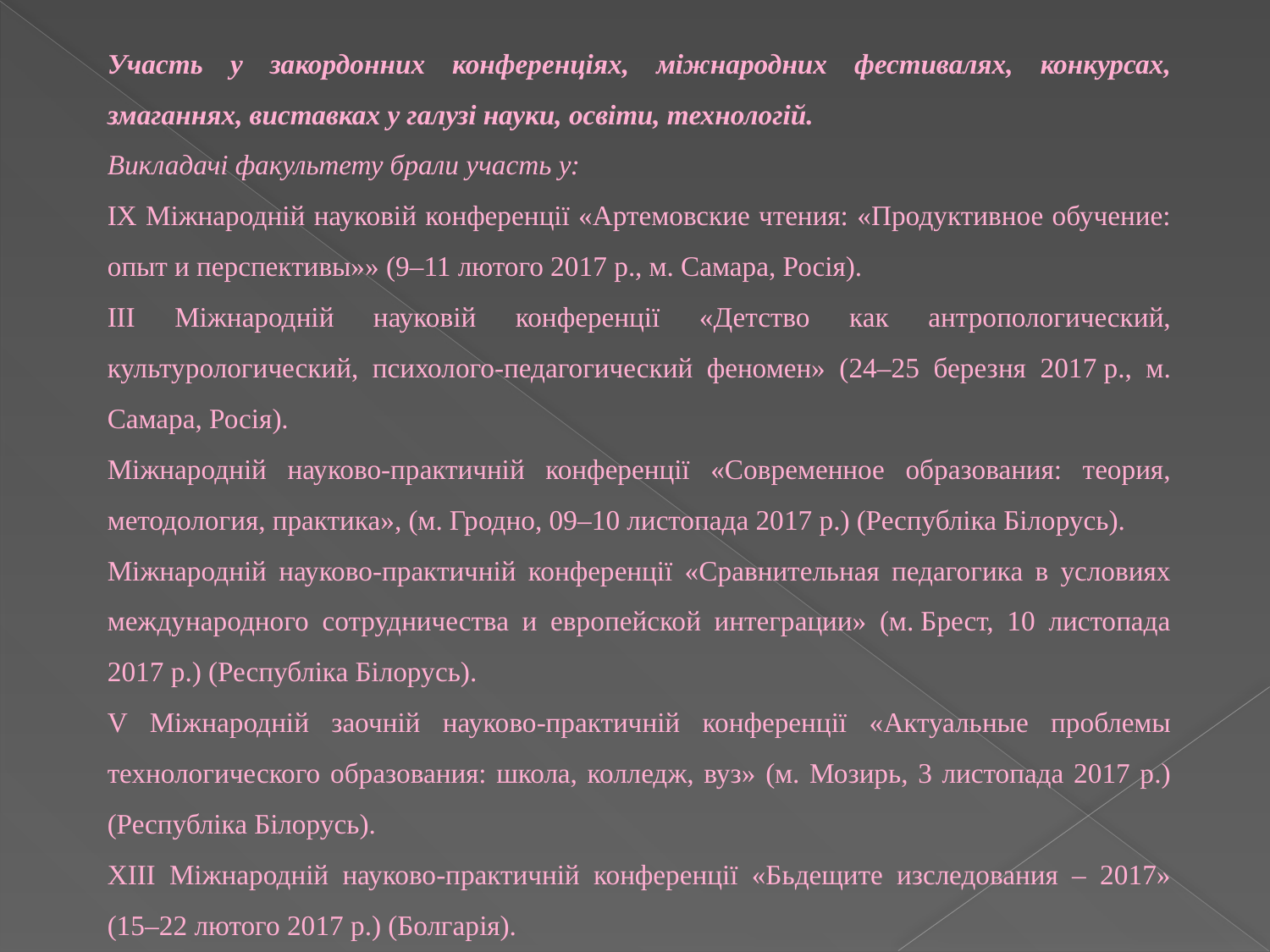

Участь у закордонних конференціях, міжнародних фестивалях, конкурсах, змаганнях, виставках у галузі науки, освіти, технологій.
Викладачі факультету брали участь у:
ІХ Міжнародній науковій конференції «Артемовские чтения: «Продуктивное обучение: опыт и перспективы»» (9–11 лютого 2017 р., м. Самара, Росія).
ІІІ Міжнародній науковій конференції «Детство как антропологический, культурологический, психолого-педагогический феномен» (24–25 березня 2017 р., м. Самара, Росія).
Міжнародній науково-практичній конференції «Современное образования: теория, методология, практика», (м. Гродно, 09–10 листопада 2017 р.) (Республіка Білорусь).
Міжнародній науково-практичній конференції «Сравнительная педагогика в условиях международного сотрудничества и европейской интеграции» (м. Брест, 10 листопада 2017 р.) (Республіка Білорусь).
V Міжнародній заочній науково-практичній конференції «Актуальные проблемы технологического образования: школа, колледж, вуз» (м. Мозирь, 3 листопада 2017 р.) (Республіка Білорусь).
XIІІ Міжнародній науково-практичній конференції «Бьдещите изследования – 2017» (15–22 лютого 2017 р.) (Болгарія).